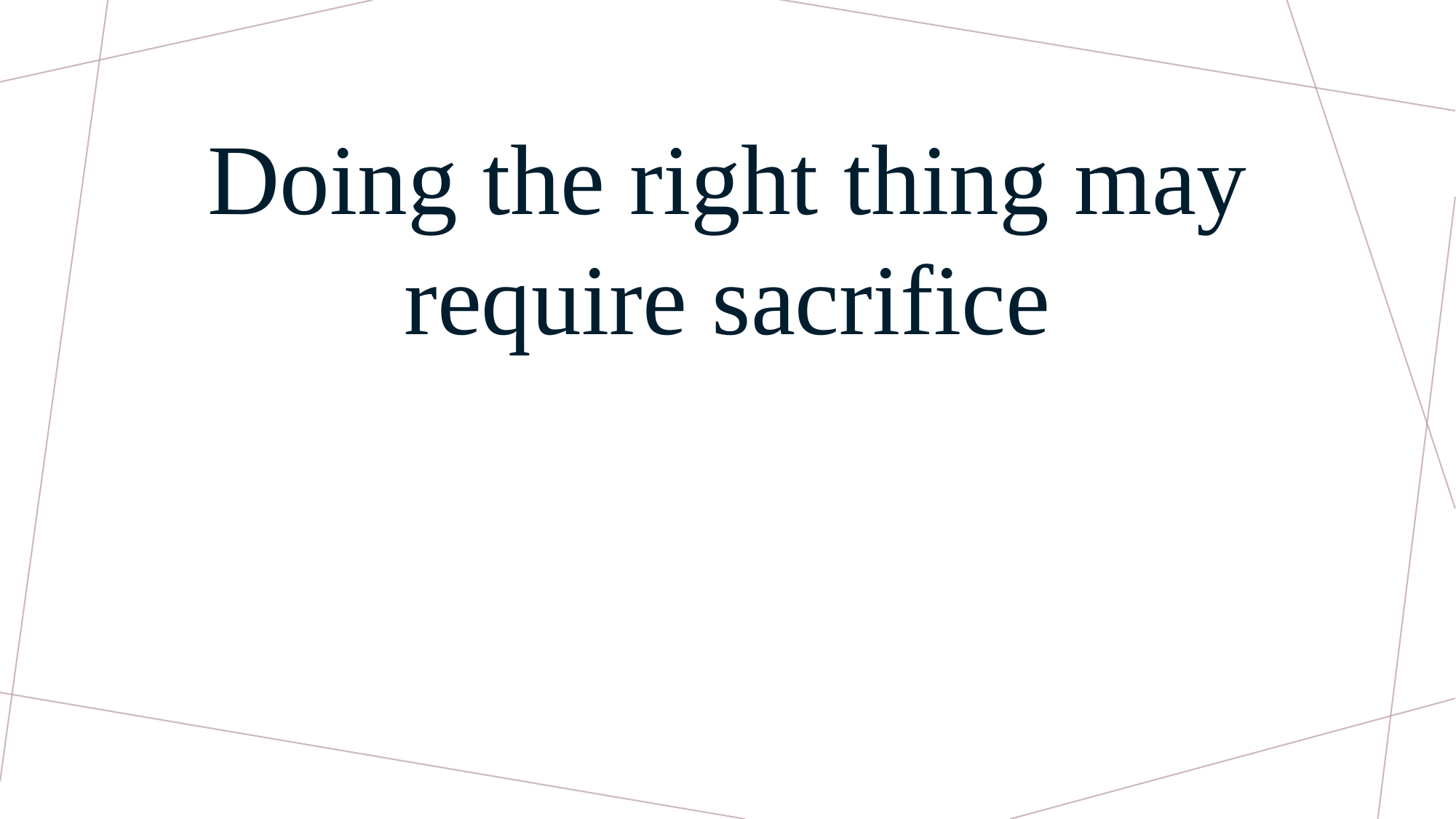

Doing the right thing may require sacrifice